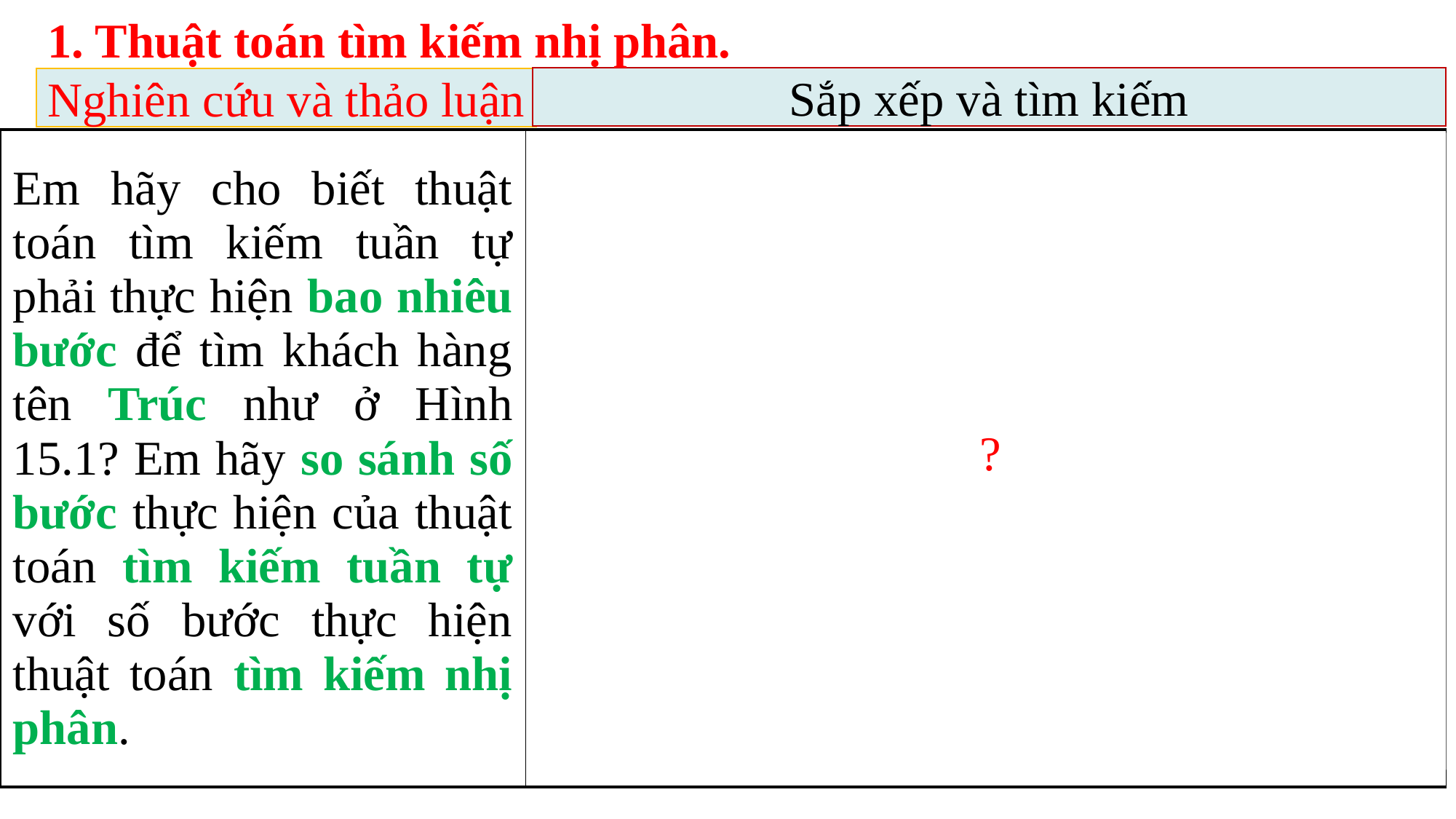

1. Thuật toán tìm kiếm nhị phân.
Sắp xếp và tìm kiếm
Nghiên cứu và thảo luận
| Em hãy cho biết thuật toán tìm kiếm tuần tự phải thực hiện bao nhiêu bước để tìm khách hàng tên Trúc như ở Hình 15.1? Em hãy so sánh số bước thực hiện của thuật toán tìm kiếm tuần tự với số bước thực hiện thuật toán tìm kiếm nhị phân. | \*Thuật toán tìm kiếm tuần tự phải thực hiện 8 bước để tìm khách hàng tên Trúc. \*Số bước thực hiện của thuật toán tìm kiếm tuần tự nhiều hơn so với số bước thực hiện thuật toán tìm kiếm nhị phân vì thuật toán tìm kiếm tuần tự sẽ tìm kiếm lần lượt từ đầu danh sách cho đến khi tìm được tên của bạn Trúc nên sẽ mất 8 lần lặp, còn thuật toán tìm kiếm nhị phân so sánh giá trị ở giữa danh sách nên sẽ nhanh chóng hơn |
| --- | --- |
?